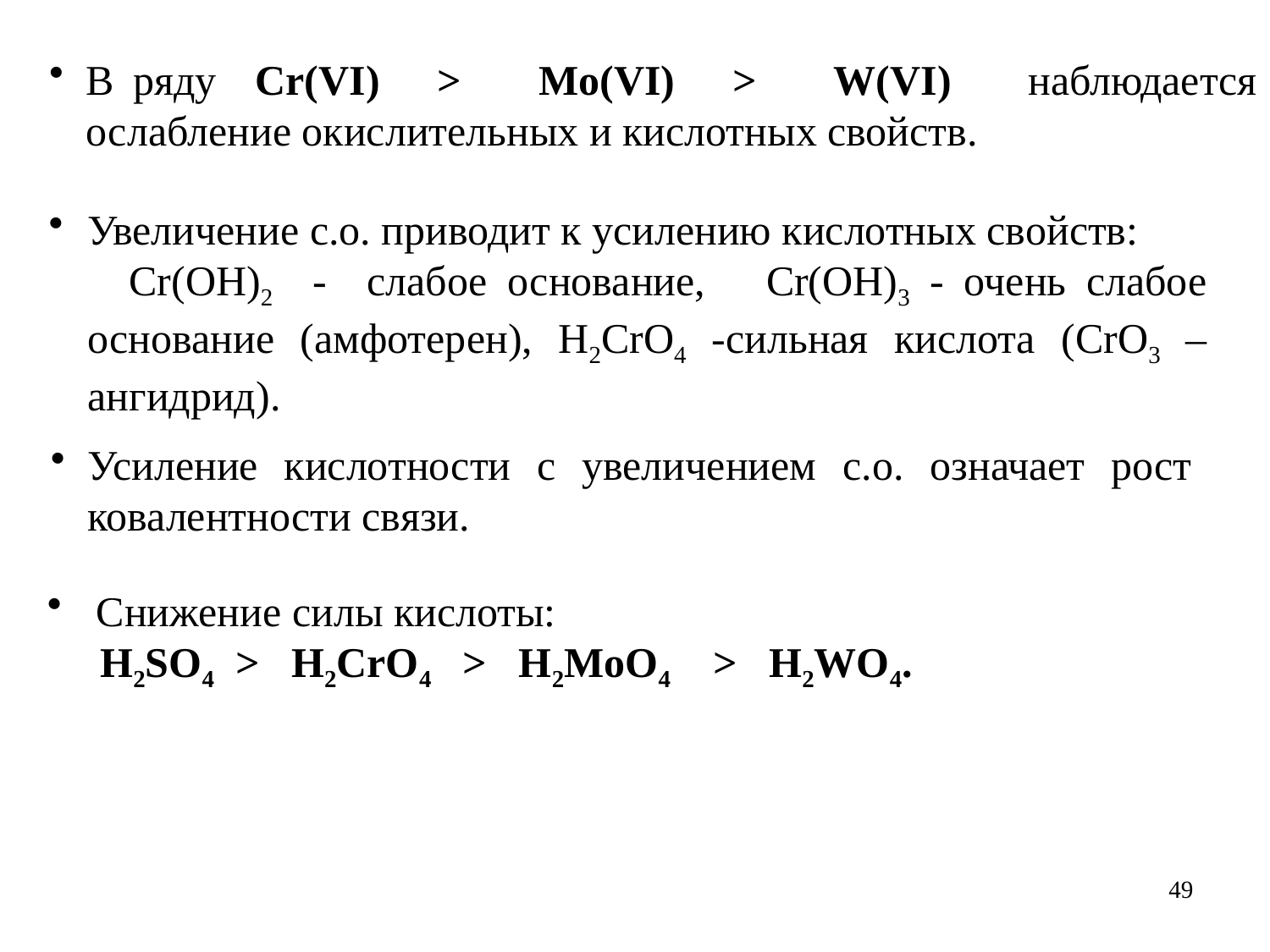

В ряду  Cr(VI)   >    Mo(VI)   >    W(VI)    наблюдается ослабление окислительных и кислотных свойств.
Увеличение с.о. приводит к усилению кислотных свойств:
    Cr(OH)2  -  слабое основание,   Cr(OH)3 - очень слабое основание (амфотерен), H2CrO4 -сильная кислота (CrO3 – ангидрид).
Усиление кислотности с увеличением с.о. означает рост ковалентности связи.
Снижение силы кислоты:
     H2SO4  >   H2CrO4   >   H2MoO4    >   H2WO4.

49